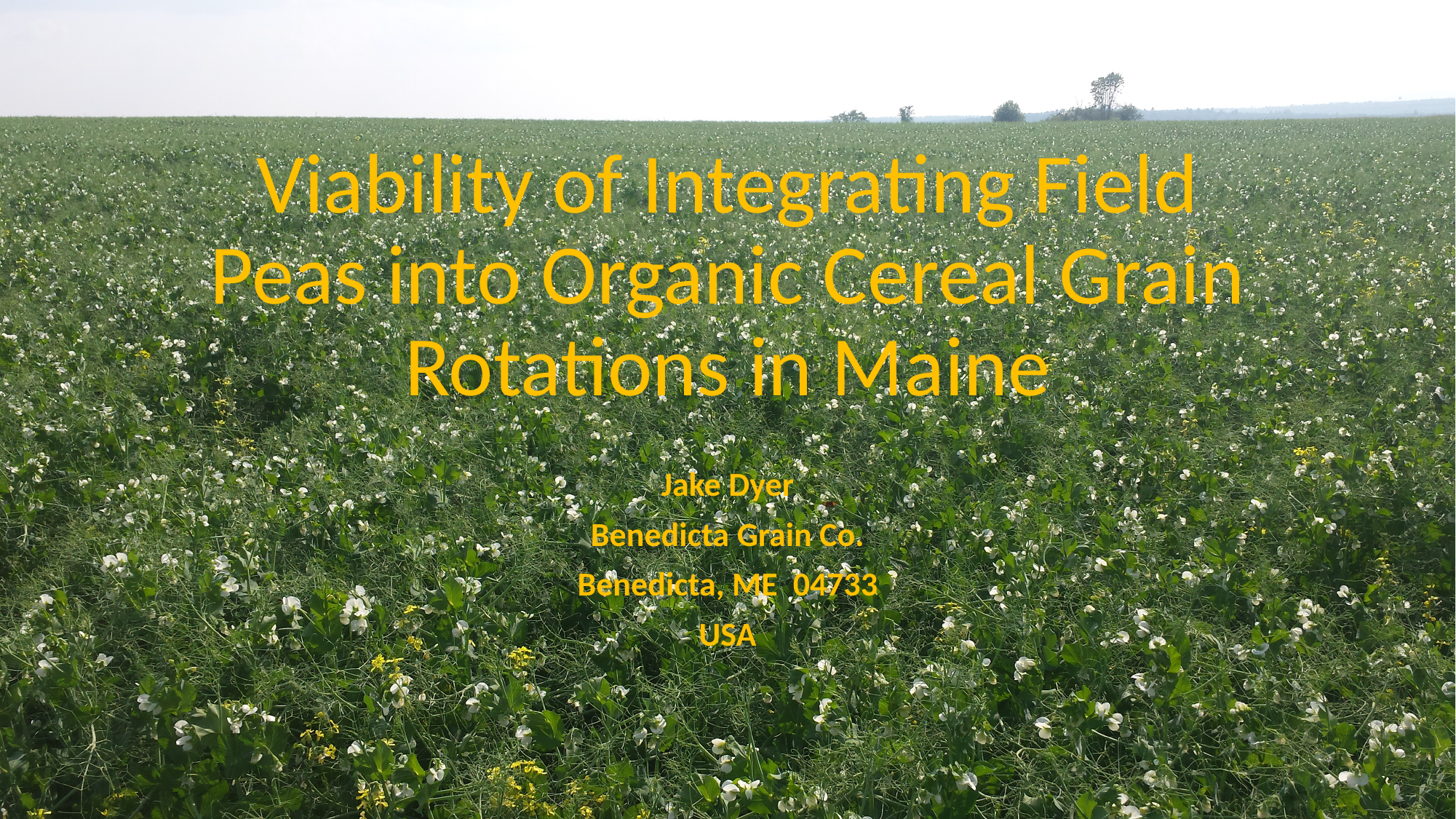

# Viability of Integrating Field Peas into Organic Cereal Grain Rotations in Maine
Jake Dyer
Benedicta Grain Co.
Benedicta, ME  04733
USA